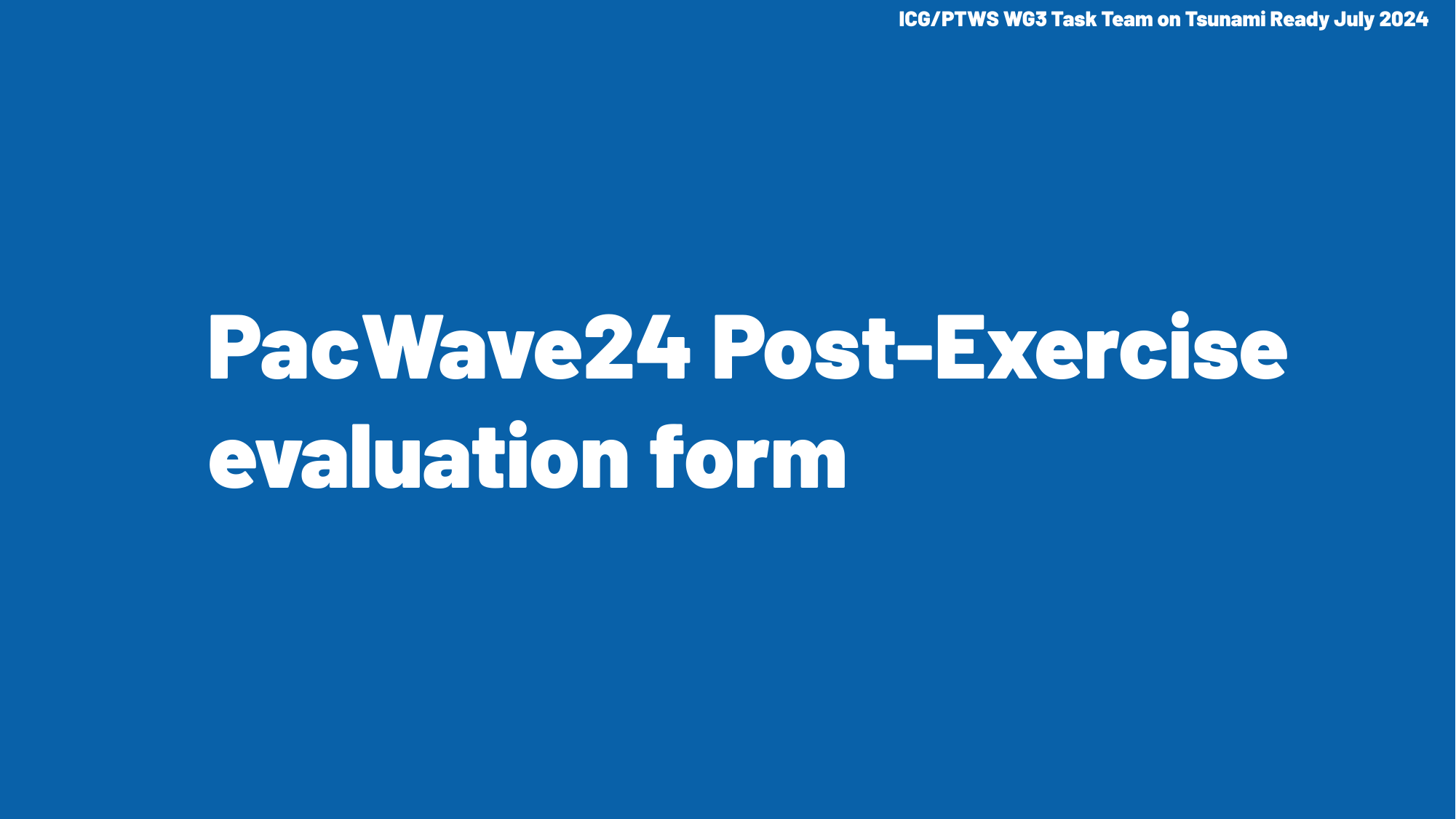

ICG/PTWS WG3 Task Team on Tsunami Ready July 2024
PacWave24 Post-Exercise
evaluation form